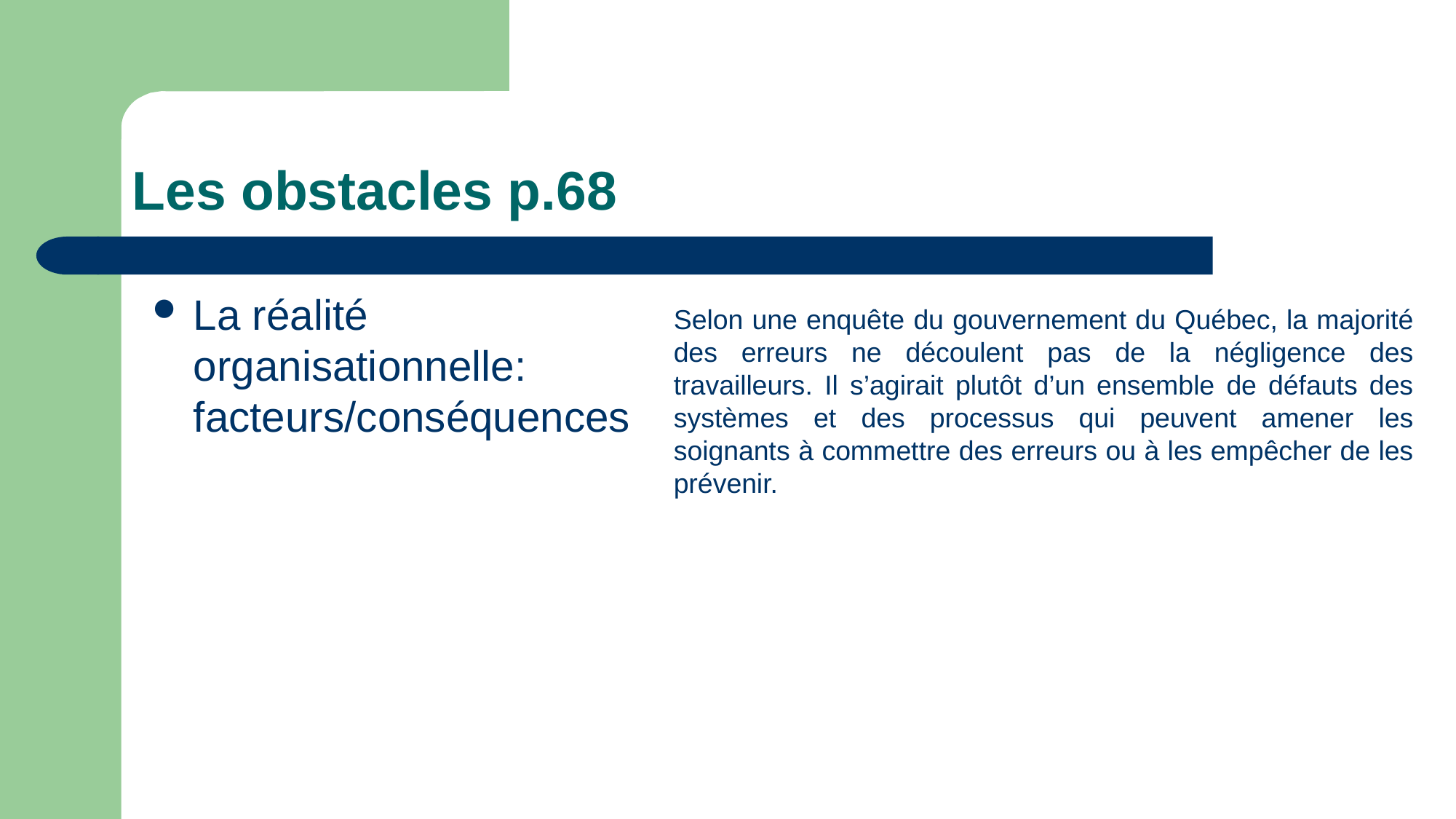

# Les obstacles p.68
La réalité organisationnelle: facteurs/conséquences

Selon une enquête du gouvernement du Québec, la majorité des erreurs ne découlent pas de la négligence des travailleurs. Il s’agirait plutôt d’un ensemble de défauts des systèmes et des processus qui peuvent amener les soignants à commettre des erreurs ou à les empêcher de les prévenir.